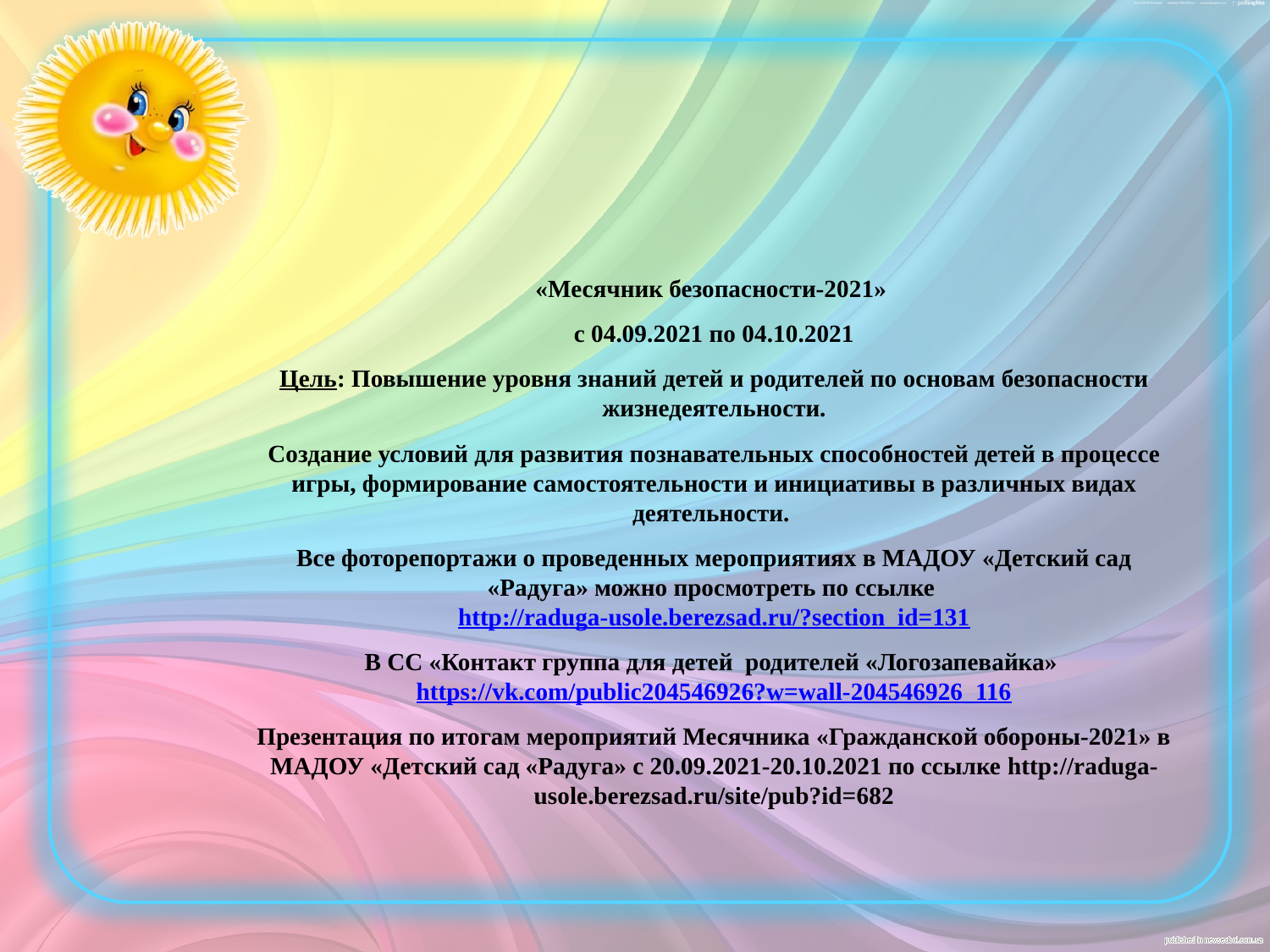

«Месячник безопасности-2021»
с 04.09.2021 по 04.10.2021
Цель: Повышение уровня знаний детей и родителей по основам безопасности жизнедеятельности.
Создание условий для развития познавательных способностей детей в процессе игры, формирование самостоятельности и инициативы в различных видах деятельности.
Все фоторепортажи о проведенных мероприятиях в МАДОУ «Детский сад «Радуга» можно просмотреть по ссылке http://raduga-usole.berezsad.ru/?section_id=131
В СС «Контакт группа для детей  родителей «Логозапевайка» https://vk.com/public204546926?w=wall-204546926_116
Презентация по итогам мероприятий Месячника «Гражданской обороны-2021» в МАДОУ «Детский сад «Радуга» с 20.09.2021-20.10.2021 по ссылке http://raduga-usole.berezsad.ru/site/pub?id=682